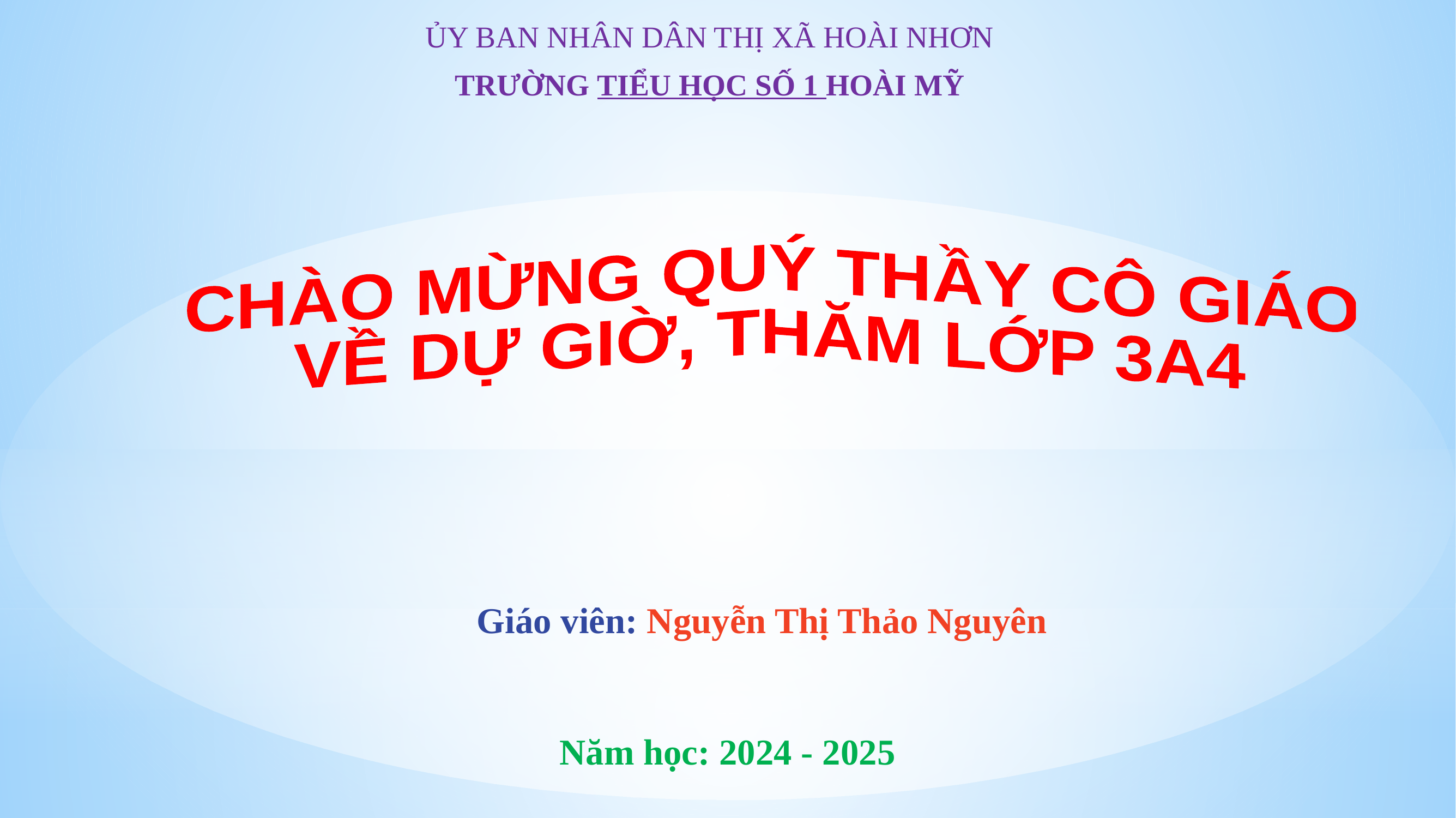

ỦY BAN NHÂN DÂN THỊ XÃ HOÀI NHƠN
TRƯỜNG TIỂU HỌC SỐ 1 HOÀI MỸ
CHÀO MỪNG QUÝ THẦY CÔ GIÁO
VỀ DỰ GIỜ, THĂM LỚP 3A4
Giáo viên: Nguyễn Thị Thảo Nguyên
Năm học: 2024 - 2025